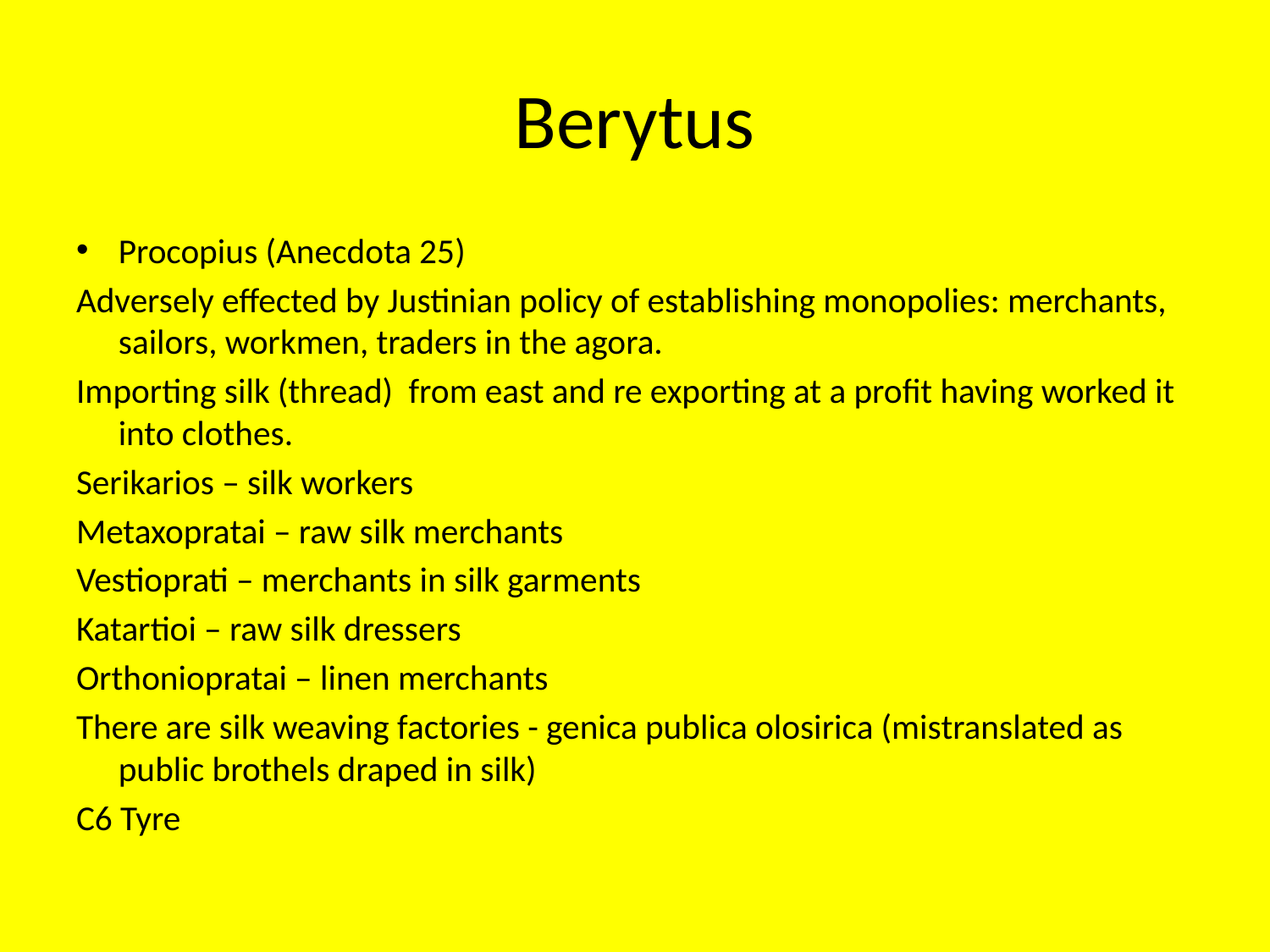

# Berytus
Procopius (Anecdota 25)
Adversely effected by Justinian policy of establishing monopolies: merchants, sailors, workmen, traders in the agora.
Importing silk (thread)  from east and re exporting at a profit having worked it into clothes.
Serikarios – silk workers
Metaxopratai – raw silk merchants
Vestioprati – merchants in silk garments
Katartioi – raw silk dressers
Orthoniopratai – linen merchants
There are silk weaving factories - genica publica olosirica (mistranslated as public brothels draped in silk)
C6 Tyre